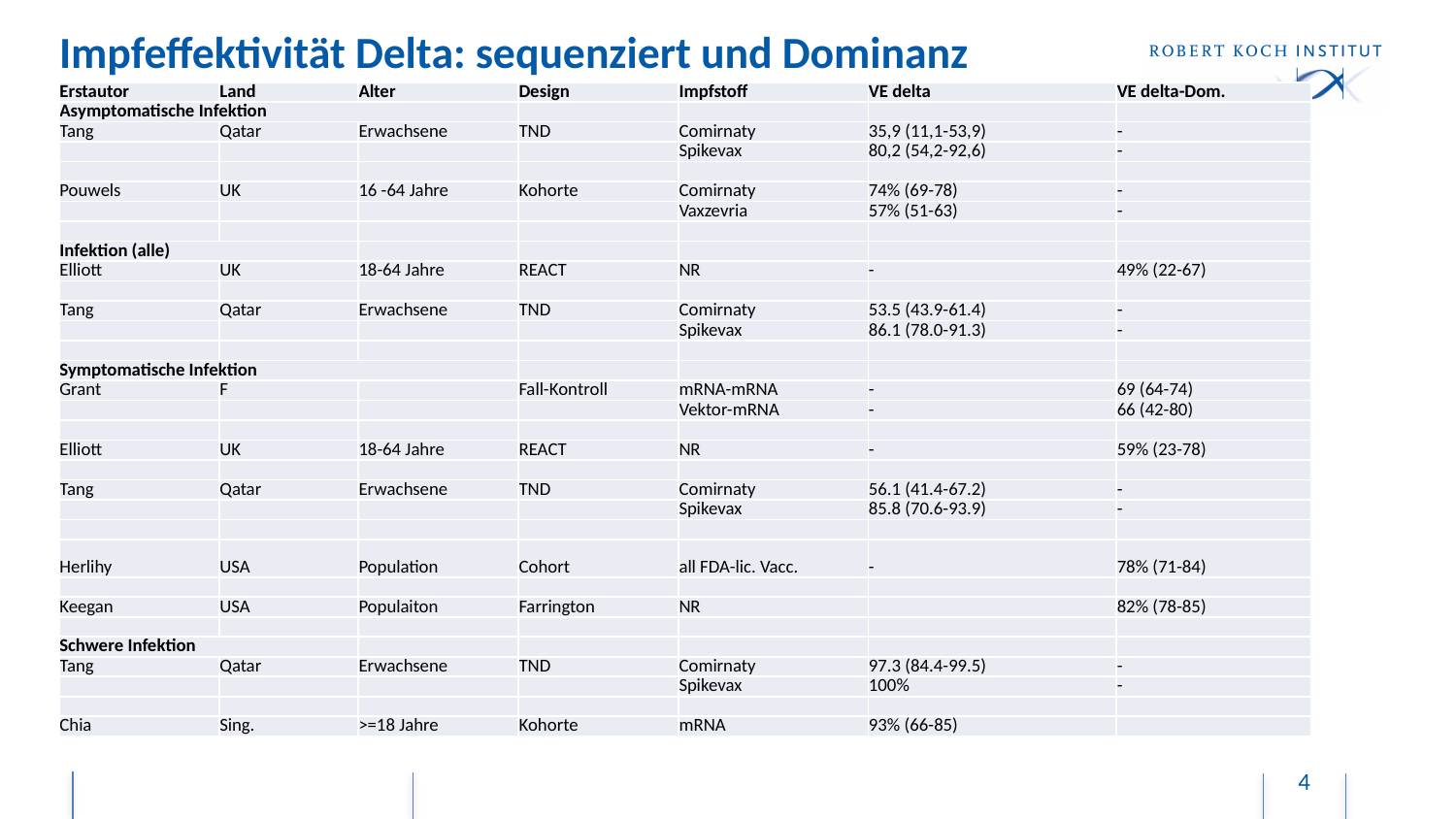

# Impfeffektivität Delta: sequenziert und Dominanz
| Erstautor | Land | Alter | Design | Impfstoff | VE delta | VE delta-Dom. |
| --- | --- | --- | --- | --- | --- | --- |
| Asymptomatische Infektion |  |  |  |  |  |  |
| Tang | Qatar | Erwachsene | TND | Comirnaty | 35,9 (11,1-53,9) | - |
|  |  |  |  | Spikevax | 80,2 (54,2-92,6) | - |
|  |  |  |  |  |  |  |
| Pouwels | UK | 16 -64 Jahre | Kohorte | Comirnaty | 74% (69-78) | - |
|  |  |  |  | Vaxzevria | 57% (51-63) | - |
|  |  |  |  |  |  |  |
| Infektion (alle) |  |  |  |  |  |  |
| Elliott | UK | 18-64 Jahre | REACT | NR | - | 49% (22-67) |
|  |  |  |  |  |  |  |
| Tang | Qatar | Erwachsene | TND | Comirnaty | 53.5 (43.9-61.4) | - |
|  |  |  |  | Spikevax | 86.1 (78.0-91.3) | - |
|  |  |  |  |  |  |  |
| Symptomatische Infektion |  |  |  |  |  |  |
| Grant | F |  | Fall-Kontroll | mRNA-mRNA | - | 69 (64-74) |
|  |  |  |  | Vektor-mRNA | - | 66 (42-80) |
|  |  |  |  |  |  |  |
| Elliott | UK | 18-64 Jahre | REACT | NR | - | 59% (23-78) |
|  |  |  |  |  |  |  |
| Tang | Qatar | Erwachsene | TND | Comirnaty | 56.1 (41.4-67.2) | - |
|  |  |  |  | Spikevax | 85.8 (70.6-93.9) | - |
|  |  |  |  |  |  |  |
| Herlihy | USA | Population | Cohort | all FDA-lic. Vacc. | - | 78% (71-84) |
|  |  |  |  |  |  |  |
| Keegan | USA | Populaiton | Farrington | NR |  | 82% (78-85) |
|  |  |  |  |  |  |  |
| Schwere Infektion |  |  |  |  |  |  |
| Tang | Qatar | Erwachsene | TND | Comirnaty | 97.3 (84.4-99.5) | - |
|  |  |  |  | Spikevax | 100% | - |
|  |  |  |  |  |  |  |
| Chia | Sing. | >=18 Jahre | Kohorte | mRNA | 93% (66-85) |  |
4